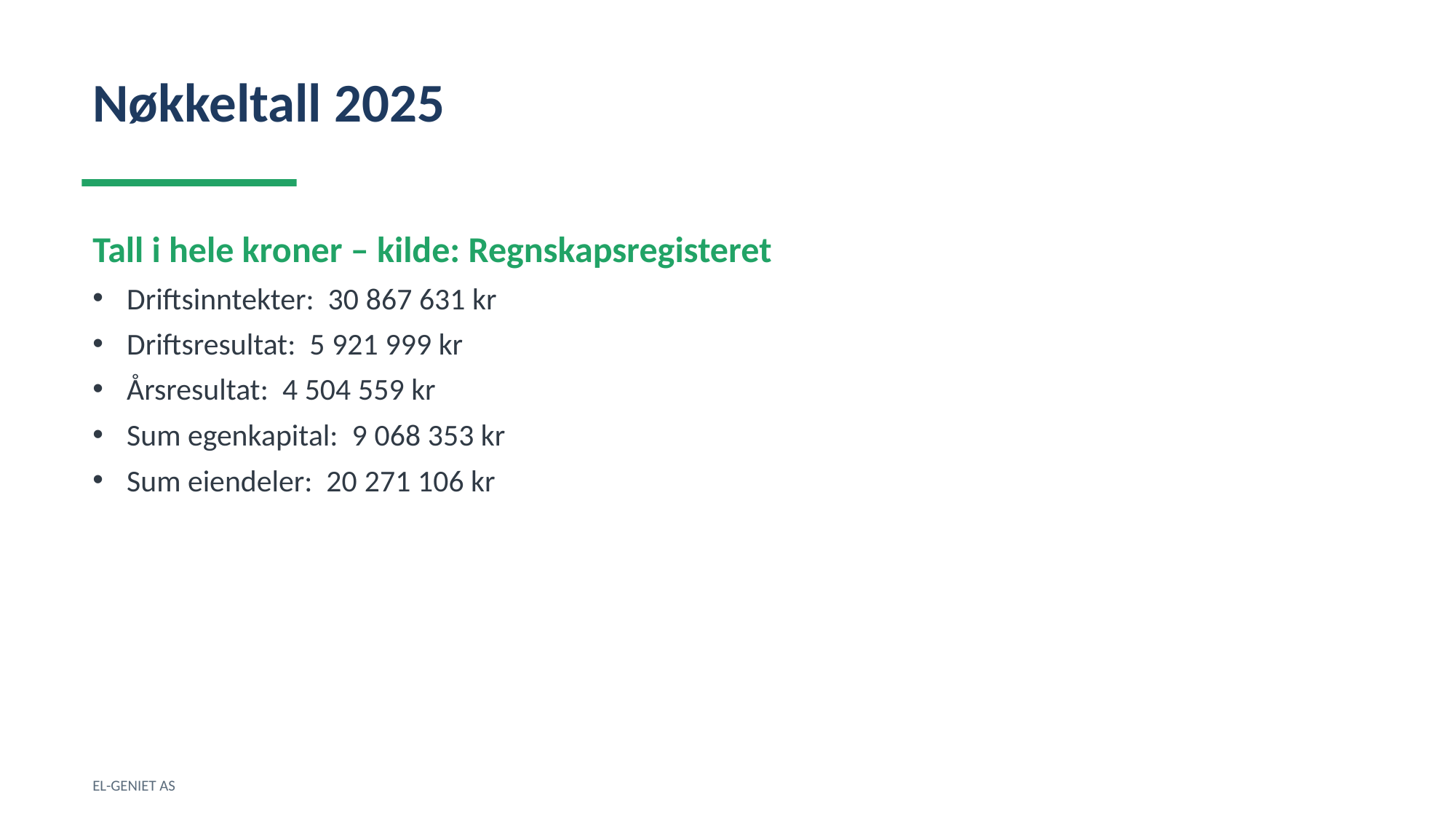

Nøkkeltall 2025

Tall i hele kroner – kilde: Regnskapsregisteret
Driftsinntekter:  30 867 631 kr
Driftsresultat:  5 921 999 kr
Årsresultat:  4 504 559 kr
Sum egenkapital:  9 068 353 kr
Sum eiendeler:  20 271 106 kr
EL-GENIET AS